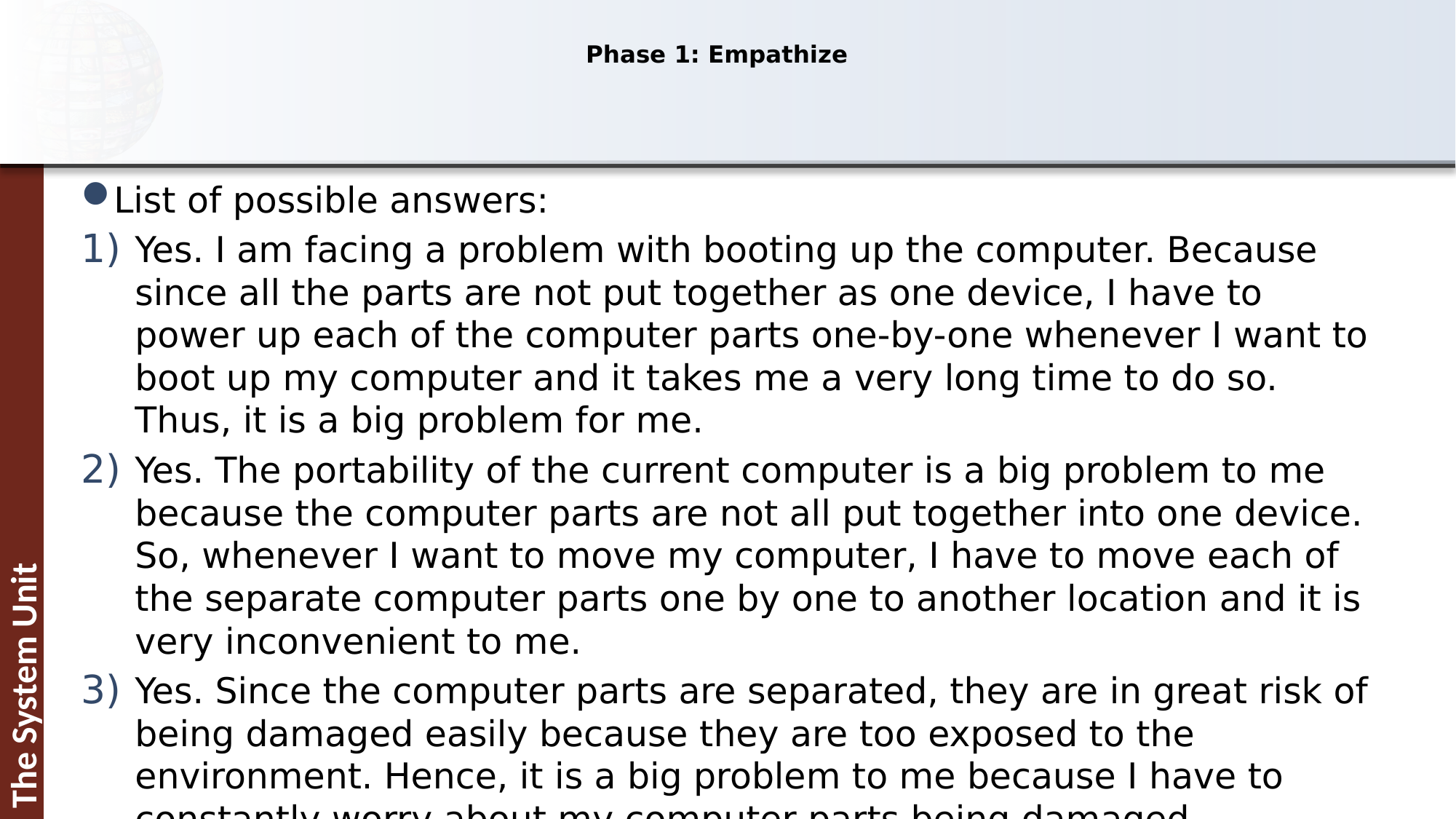

# Phase 1: Empathize
List of possible answers:
Yes. I am facing a problem with booting up the computer. Because since all the parts are not put together as one device, I have to power up each of the computer parts one-by-one whenever I want to boot up my computer and it takes me a very long time to do so. Thus, it is a big problem for me.
Yes. The portability of the current computer is a big problem to me because the computer parts are not all put together into one device. So, whenever I want to move my computer, I have to move each of the separate computer parts one by one to another location and it is very inconvenient to me.
Yes. Since the computer parts are separated, they are in great risk of being damaged easily because they are too exposed to the environment. Hence, it is a big problem to me because I have to constantly worry about my computer parts being damaged.